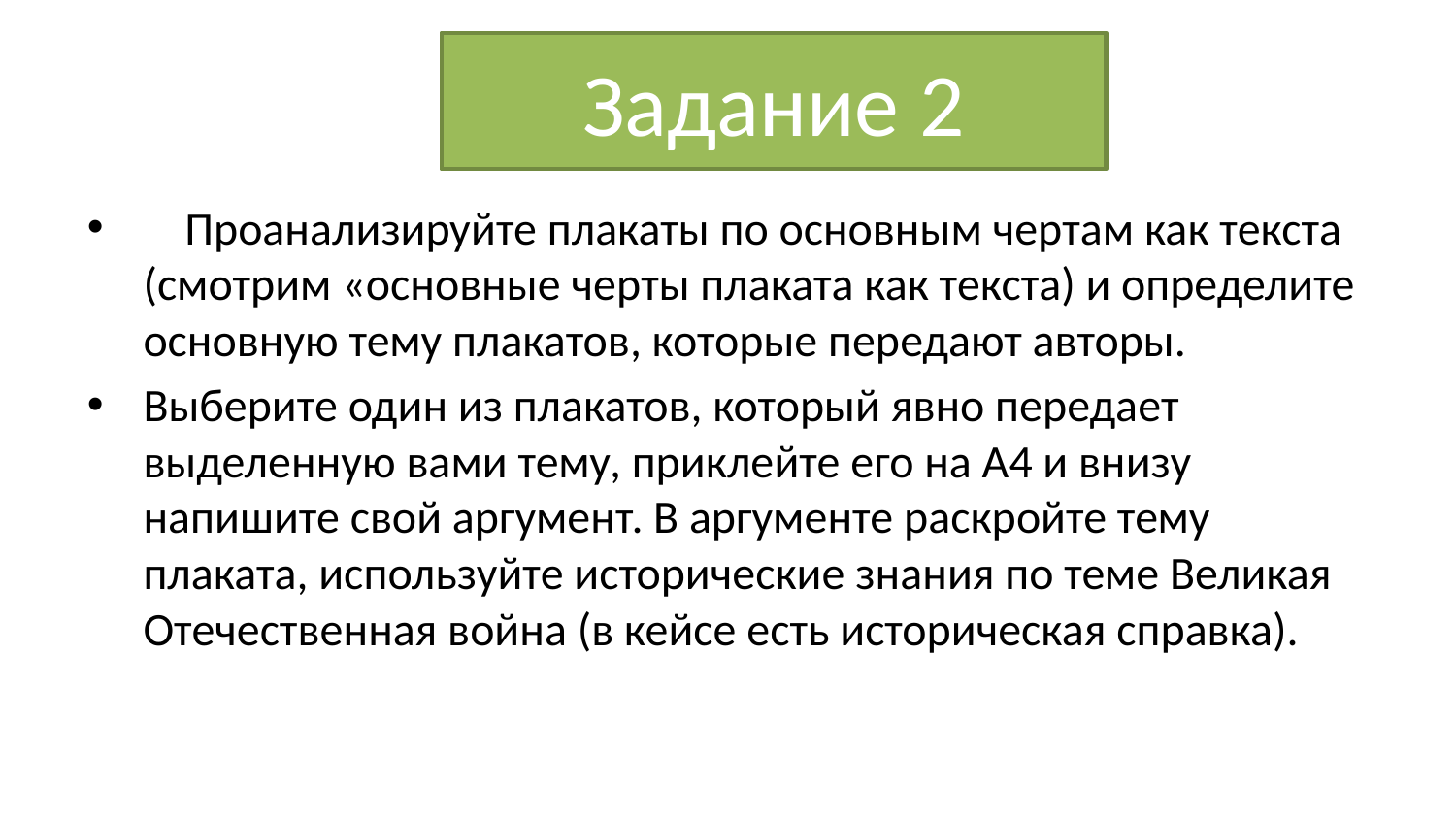

# Задание 2
    Проанализируйте плакаты по основным чертам как текста (смотрим «основные черты плаката как текста) и определите основную тему плакатов, которые передают авторы.
Выберите один из плакатов, который явно передает выделенную вами тему, приклейте его на А4 и внизу напишите свой аргумент. В аргументе раскройте тему плаката, используйте исторические знания по теме Великая Отечественная война (в кейсе есть историческая справка).